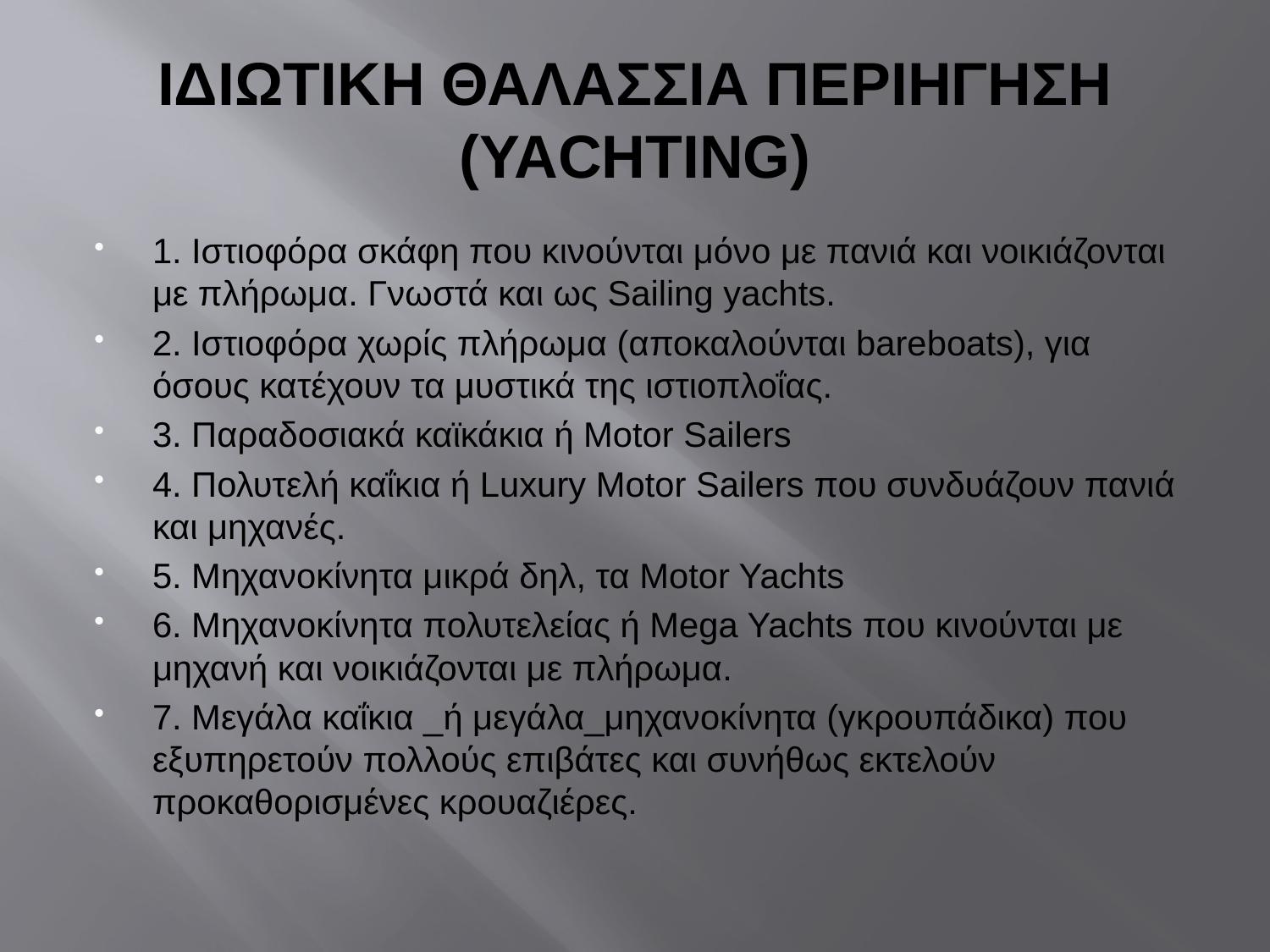

# ΙΔΙΩΤΙΚΗ ΘΑΛΑΣΣΙΑ ΠΕΡΙΗΓΗΣΗ (YACHTING)
1. Ιστιοφόρα σκάφη που κινούνται μόνο με πανιά και νοικιάζονται με πλήρωμα. Γνωστά και ως Sailing yachts.
2. Ιστιοφόρα χωρίς πλήρωμα (αποκαλούνται bareboats), για όσους κατέχουν τα μυστικά της ιστιοπλοΐας.
3. Παραδοσιακά καϊκάκια ή Motor Sailers
4. Πολυτελή καΐκια ή Luxury Motor Sailers που συνδυάζουν πανιά και μηχανές.
5. Μηχανοκίνητα μικρά δηλ, τα Motor Yachts
6. Μηχανοκίνητα πολυτελείας ή Mega Yachts που κινούνται με μηχανή και νοικιάζονται με πλήρωμα.
7. Μεγάλα καΐκια _ή μεγάλα_μηχανοκίνητα (γκρουπάδικα) που εξυπηρετούν πολλούς επιβάτες και συνήθως εκτελούν προκαθορισμένες κρουαζιέρες.